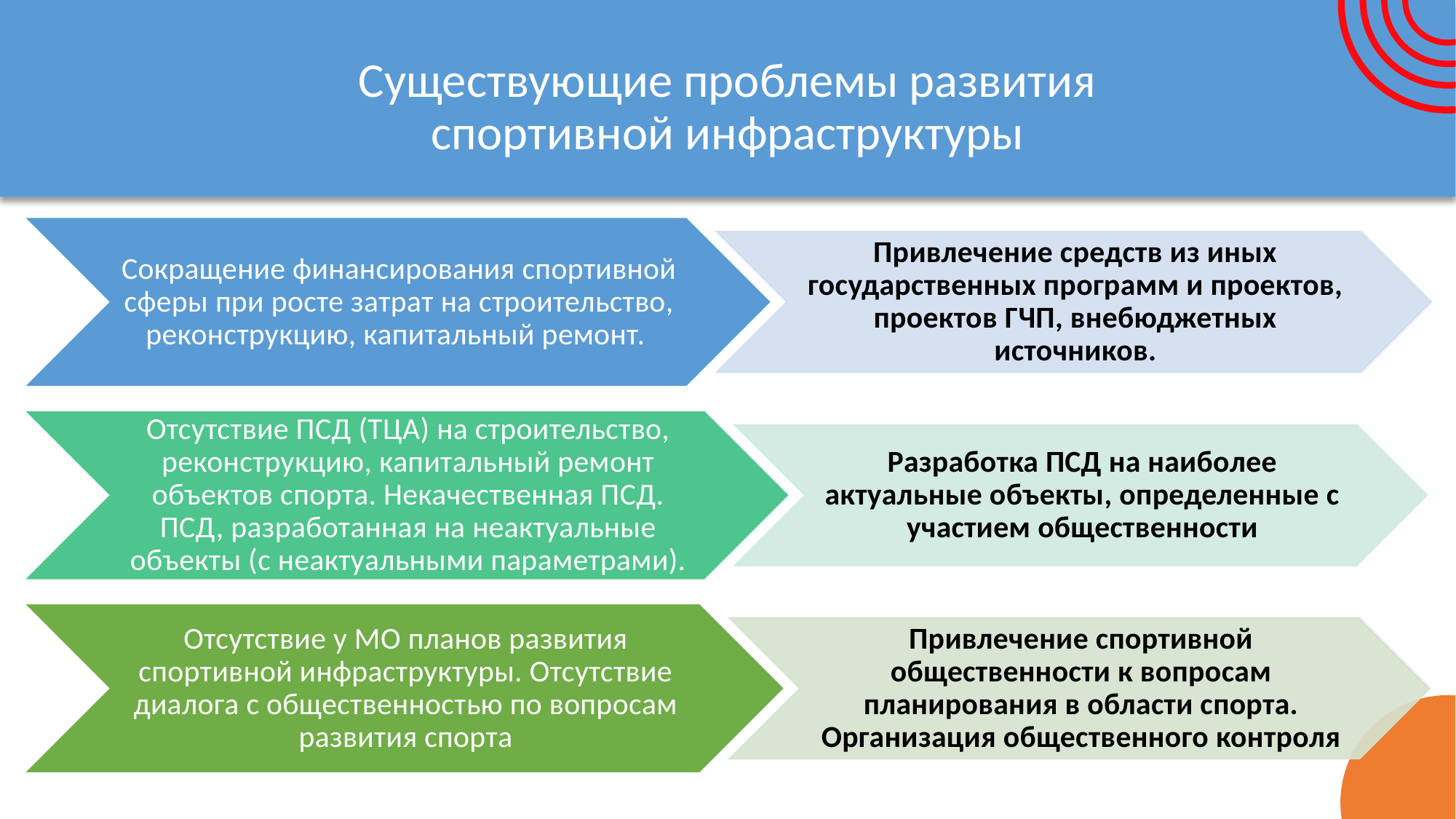

# Существующие проблемы развития спортивной инфраструктуры
Сокращение финансирования спортивной сферы при росте затрат на строительство, реконструкцию, капитальный ремонт.
Привлечение средств из иных государственных программ и проектов, проектов ГЧП, внебюджетных источников.
Отсутствие ПСД (ТЦА) на строительство, реконструкцию, капитальный ремонт объектов спорта. Некачественная ПСД.
ПСД, разработанная на неактуальные объекты (с неактуальными параметрами).
Разработка ПСД на наиболее актуальные объекты, определенные с участием общественности
Отсутствие у МО планов развития спортивной инфраструктуры. Отсутствие диалога с общественностью по вопросам развития спорта
Привлечение спортивной общественности к вопросам планирования в области спорта. Организация общественного контроля